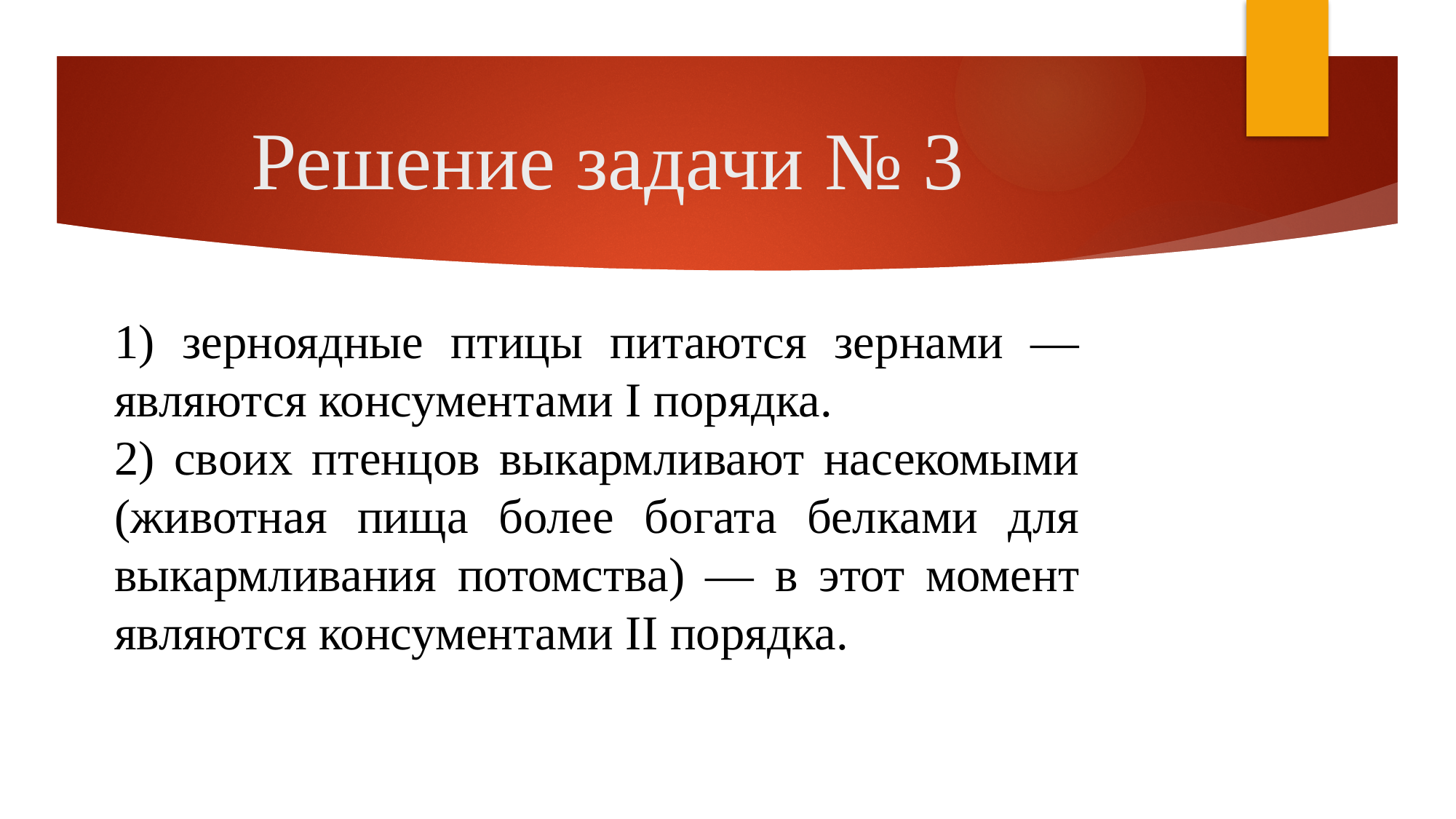

# Решение задачи № 3
1) зерноядные птицы питаются зернами — являются консументами I порядка.
2) своих птенцов выкармливают насекомыми (животная пища более богата белками для выкармливания потомства) — в этот момент являются консументами II порядка.